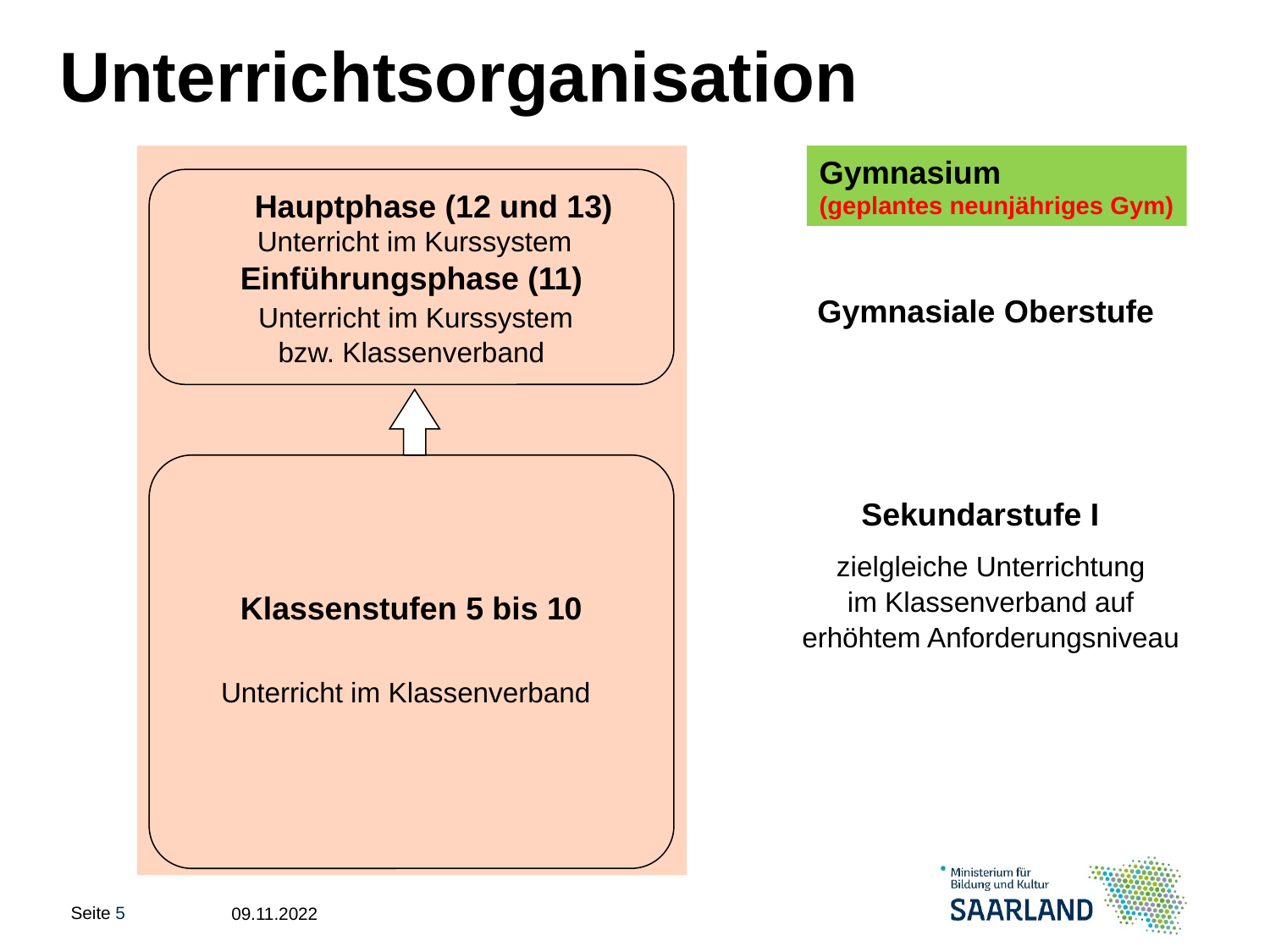

Unterrichtsorganisation

     Hauptphase (12 und 13)

Einführungsphase (11)
 Unterricht im Kurssystem
bzw. Klassenverband

Unterricht im Kurssystem

Klassenstufen 5 bis 10

Unterricht im Klassenverband
Gymnasium
(geplantes neunjähriges Gym)
Gymnasiale Oberstufe
Sekundarstufe I
zielgleiche Unterrichtung
im Klassenverband auf
erhöhtem Anforderungsniveau
09.11.2022